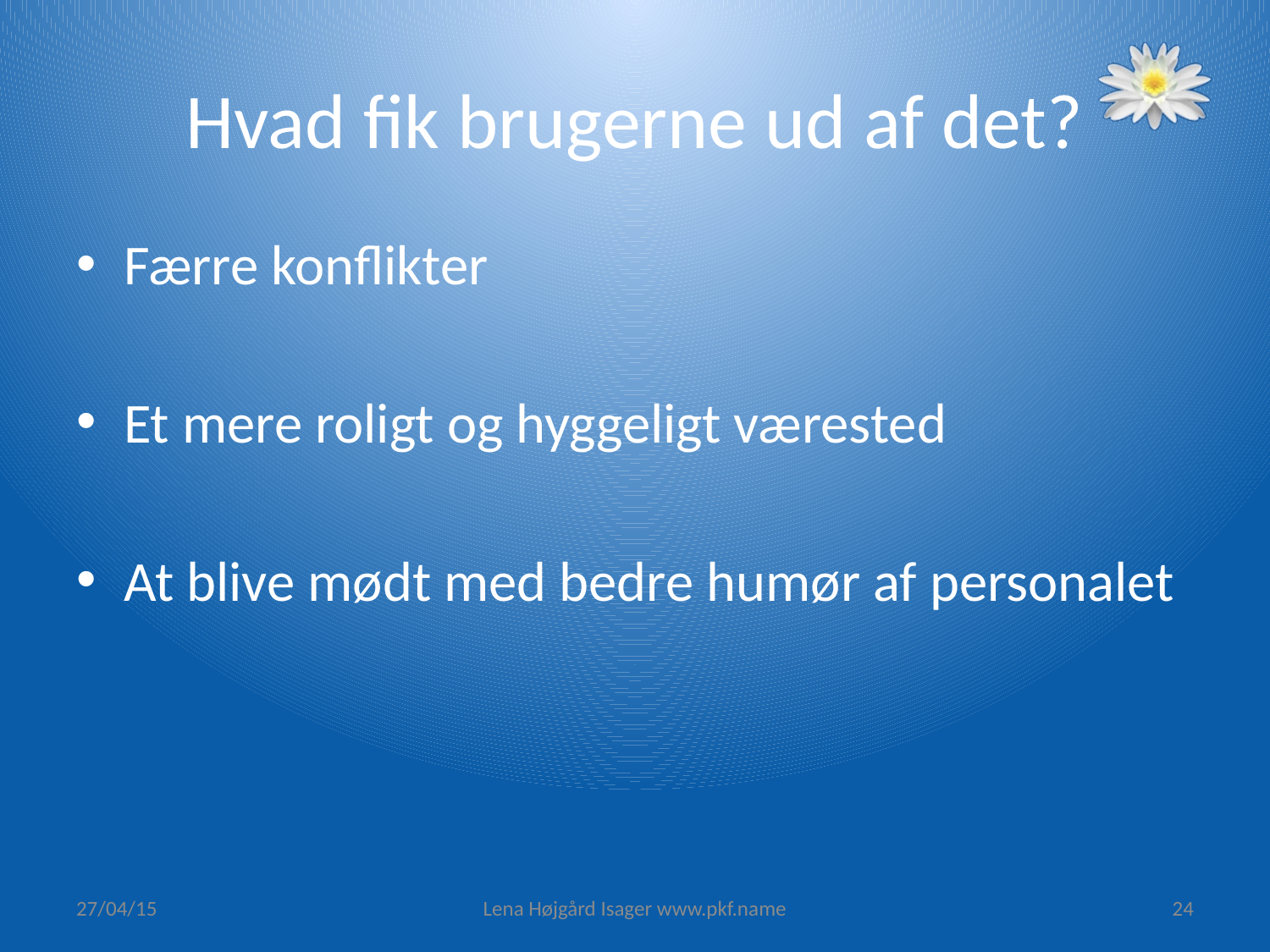

# Hvad fik brugerne ud af det?
Færre konflikter

Et mere roligt og hyggeligt værested

At blive mødt med bedre humør af personalet

27/04/15
Lena Højgård Isager www.pkf.name
24